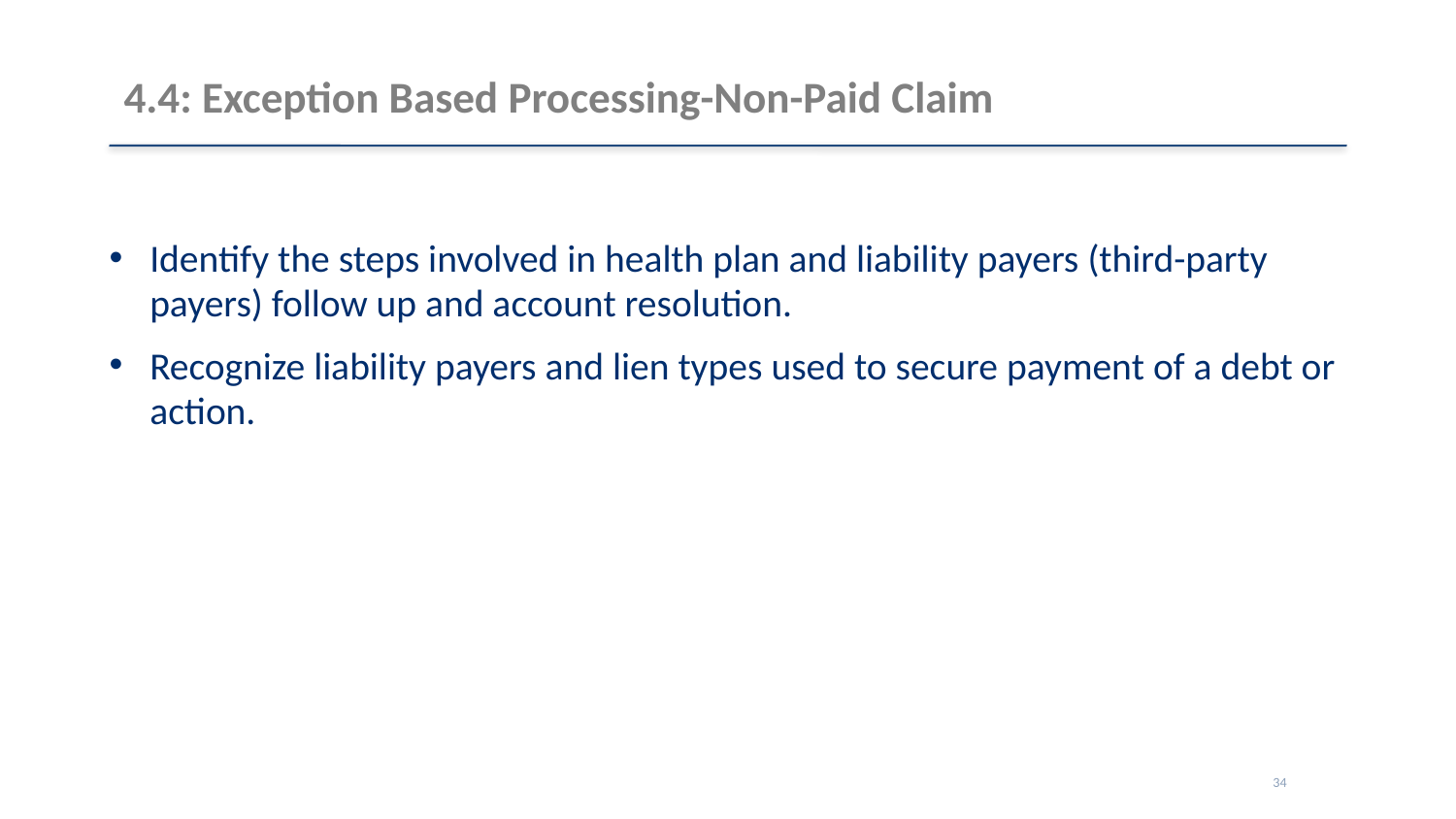

# 4.4: Exception Based Processing-Non-Paid Claim

Identify the steps involved in health plan and liability payers (third-party payers) follow up and account resolution.
Recognize liability payers and lien types used to secure payment of a debt or action.
34